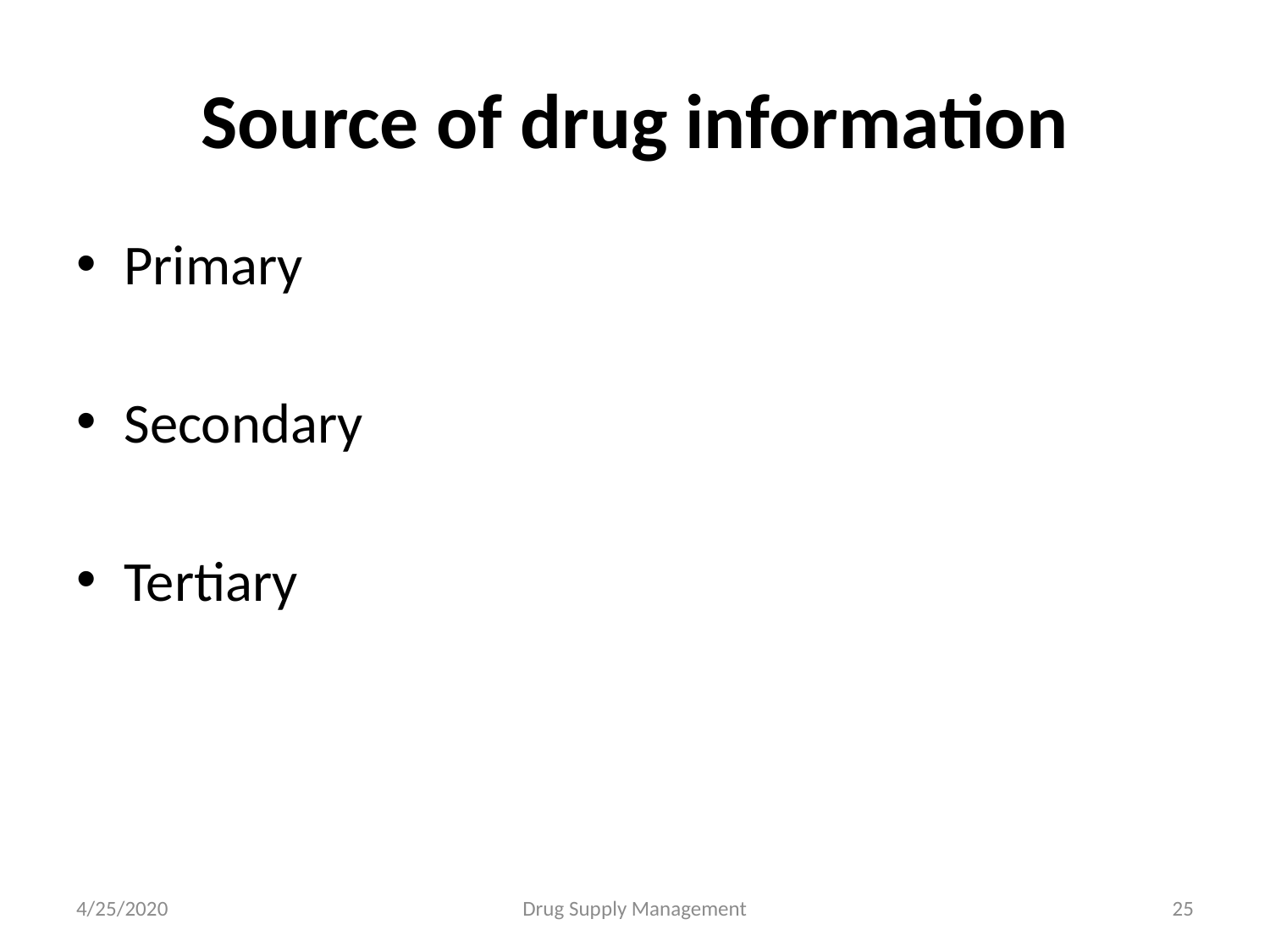

# Source of drug information
Primary

Secondary

Tertiary
4/25/2020
Drug Supply Management
25